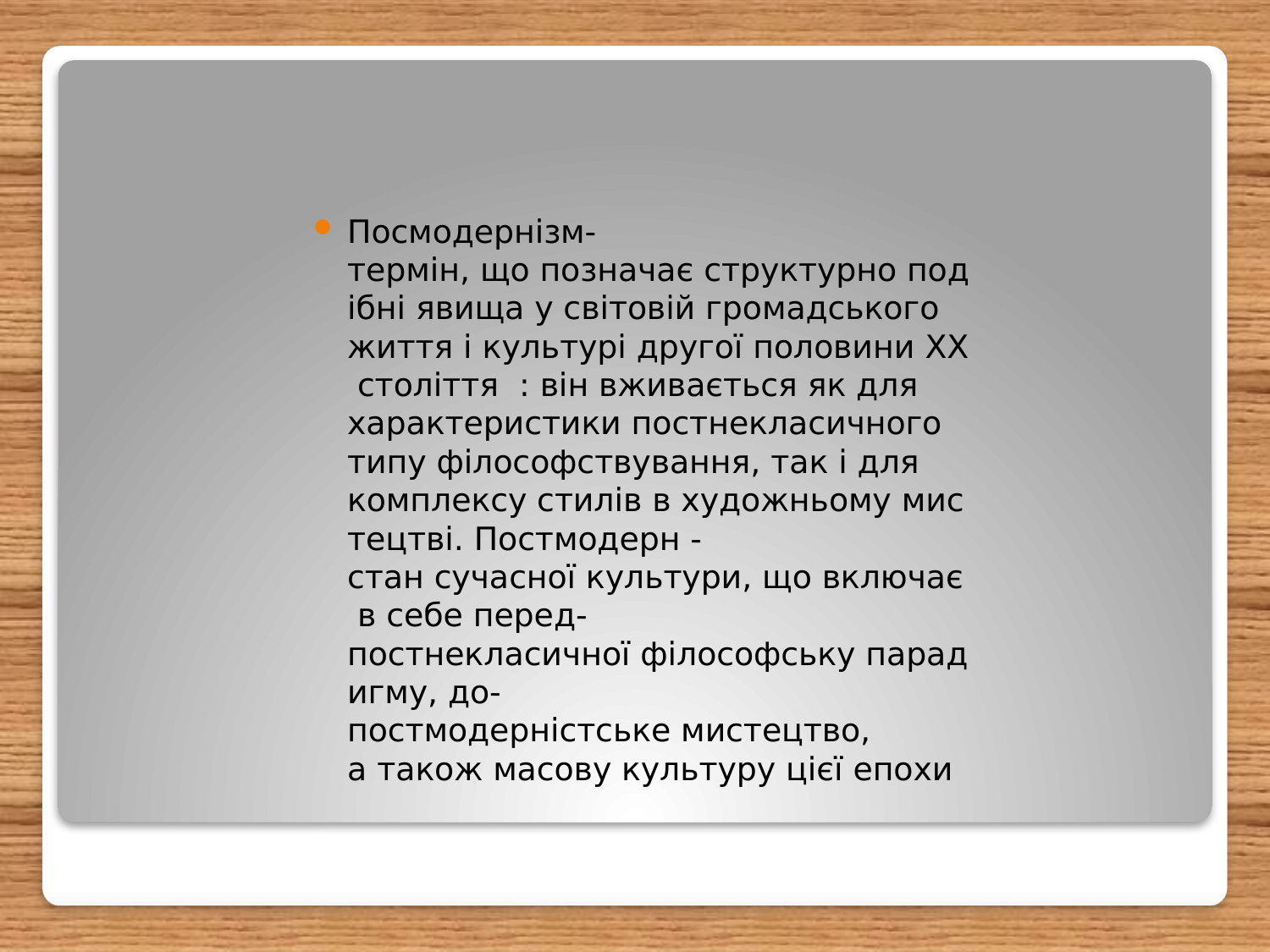

Посмодернізм-термін, що позначає структурно подібні явища у світовій громадського життя і культурі другої половини XX століття  : він вживається як для характеристики постнекласичного типу філософствування, так і для комплексу стилів в художньому мистецтві. Постмодерн - стан сучасної культури, що включає в себе перед-постнекласичної філософську парадигму, до-постмодерністське мистецтво, а також масову культуру цієї епохи
#